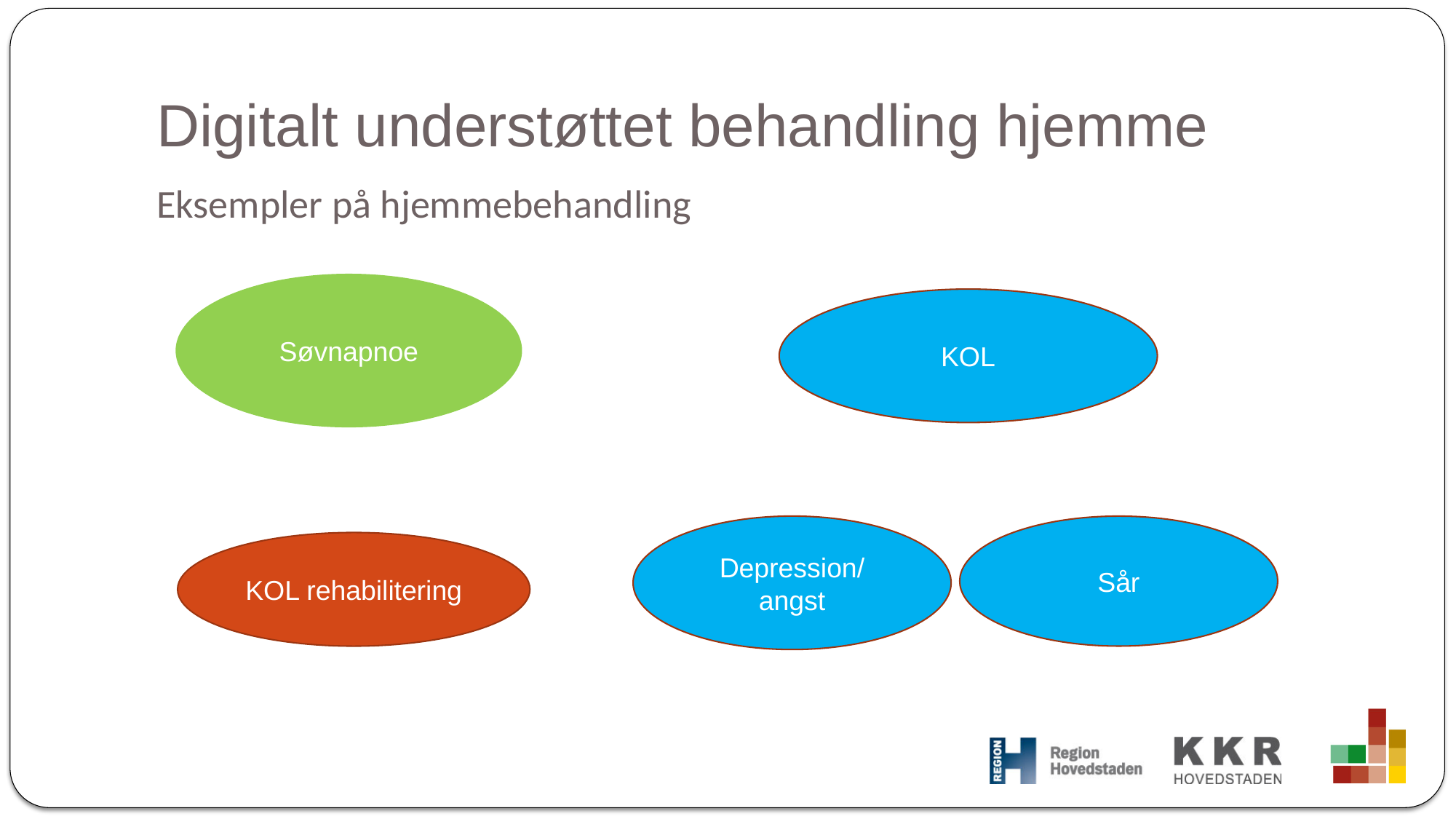

# Digitalt understøttet behandling hjemme
Eksempler på hjemmebehandling

Søvnapnoe
KOL
Depression/
angst
Sår
KOL rehabilitering